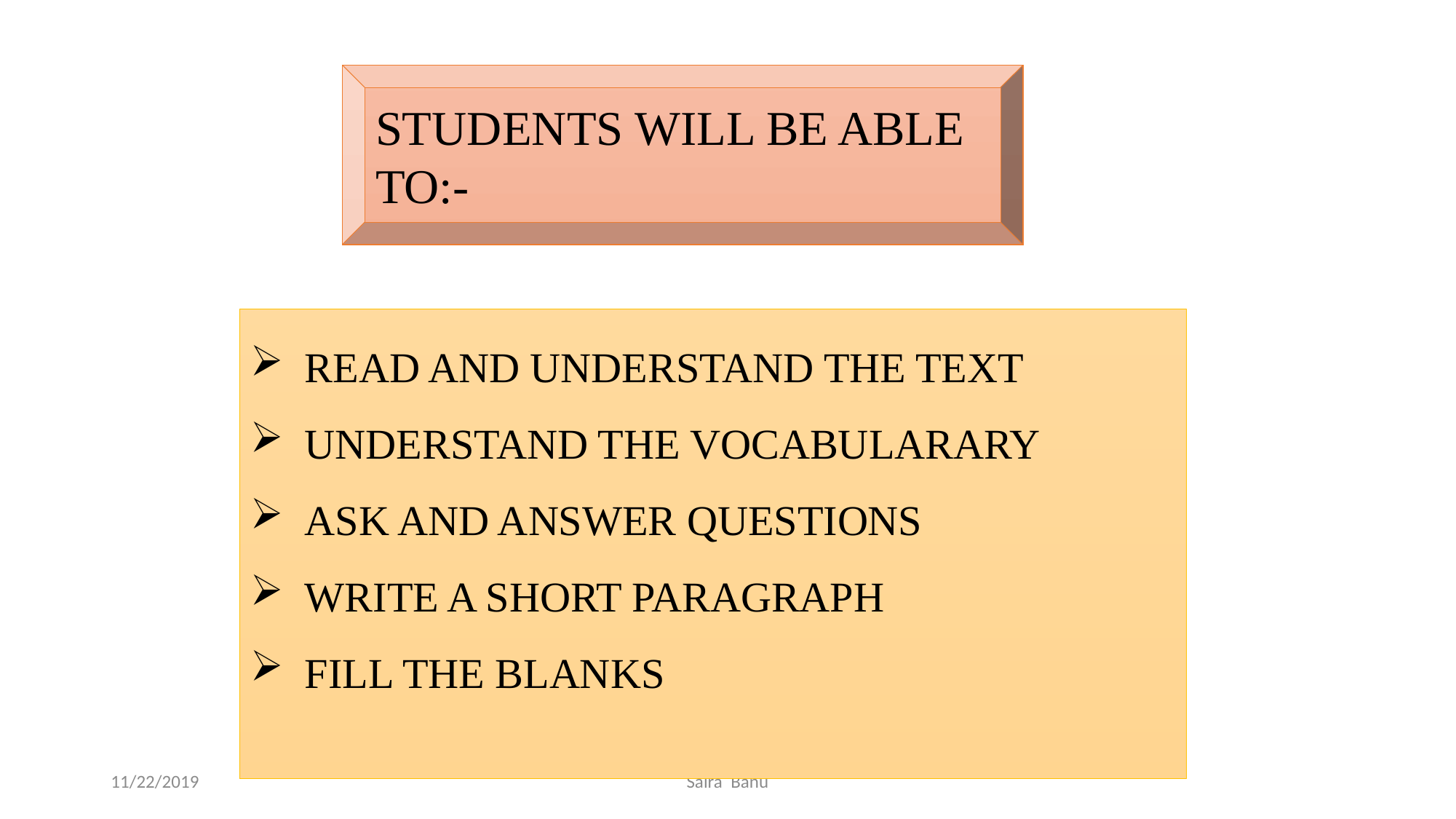

STUDENTS WILL BE ABLE TO:-

READ AND UNDERSTAND THE TEXT
UNDERSTAND THE VOCABULARARY
ASK AND ANSWER QUESTIONS
WRITE A SHORT PARAGRAPH
FILL THE BLANKS

11/22/2019
Saira  Banu